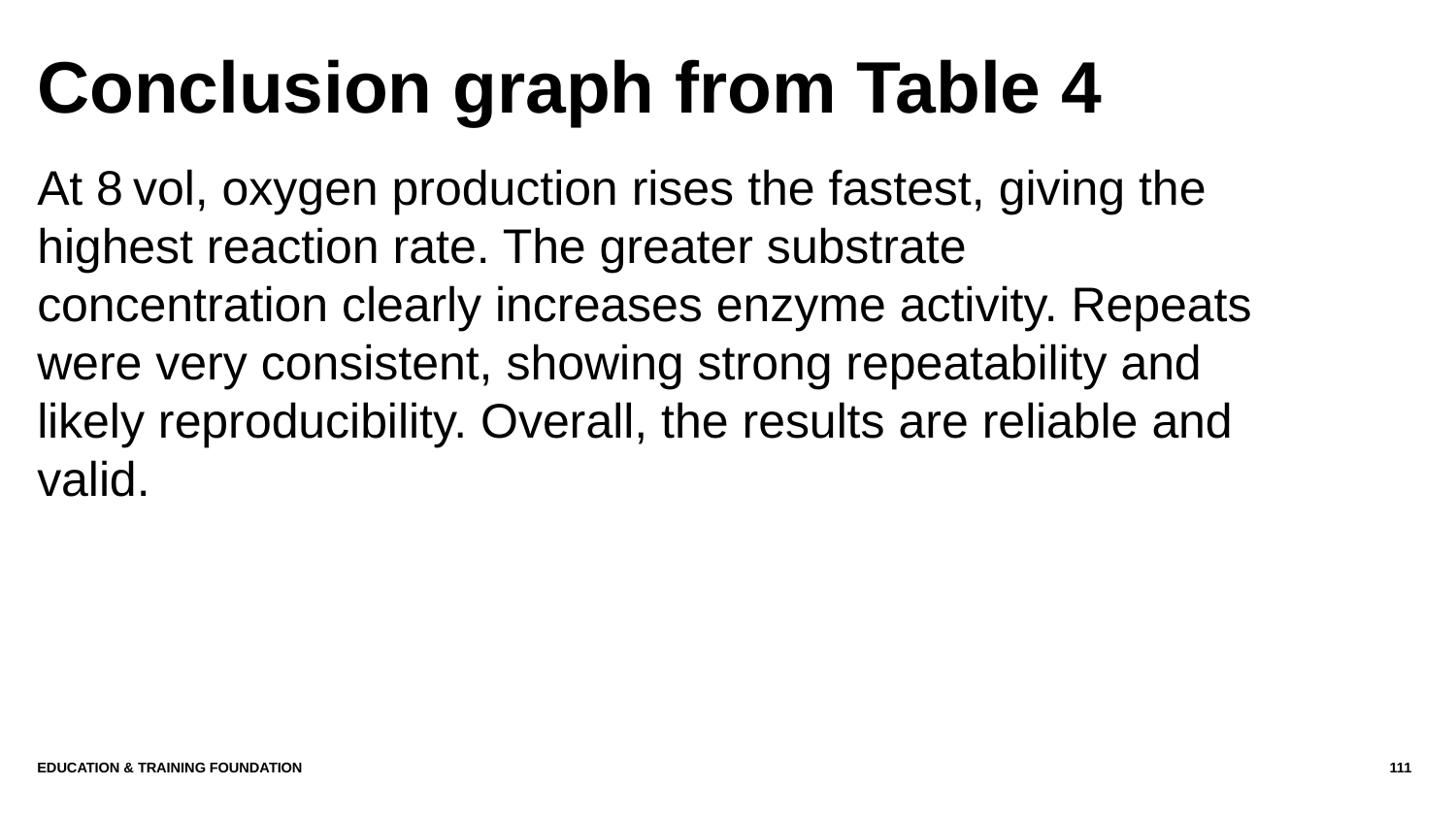

# Conclusion graph from Table 4
At 8 vol, oxygen production rises the fastest, giving the highest reaction rate. The greater substrate concentration clearly increases enzyme activity. Repeats were very consistent, showing strong repeatability and likely reproducibility. Overall, the results are reliable and valid.
Education & Training Foundation
111